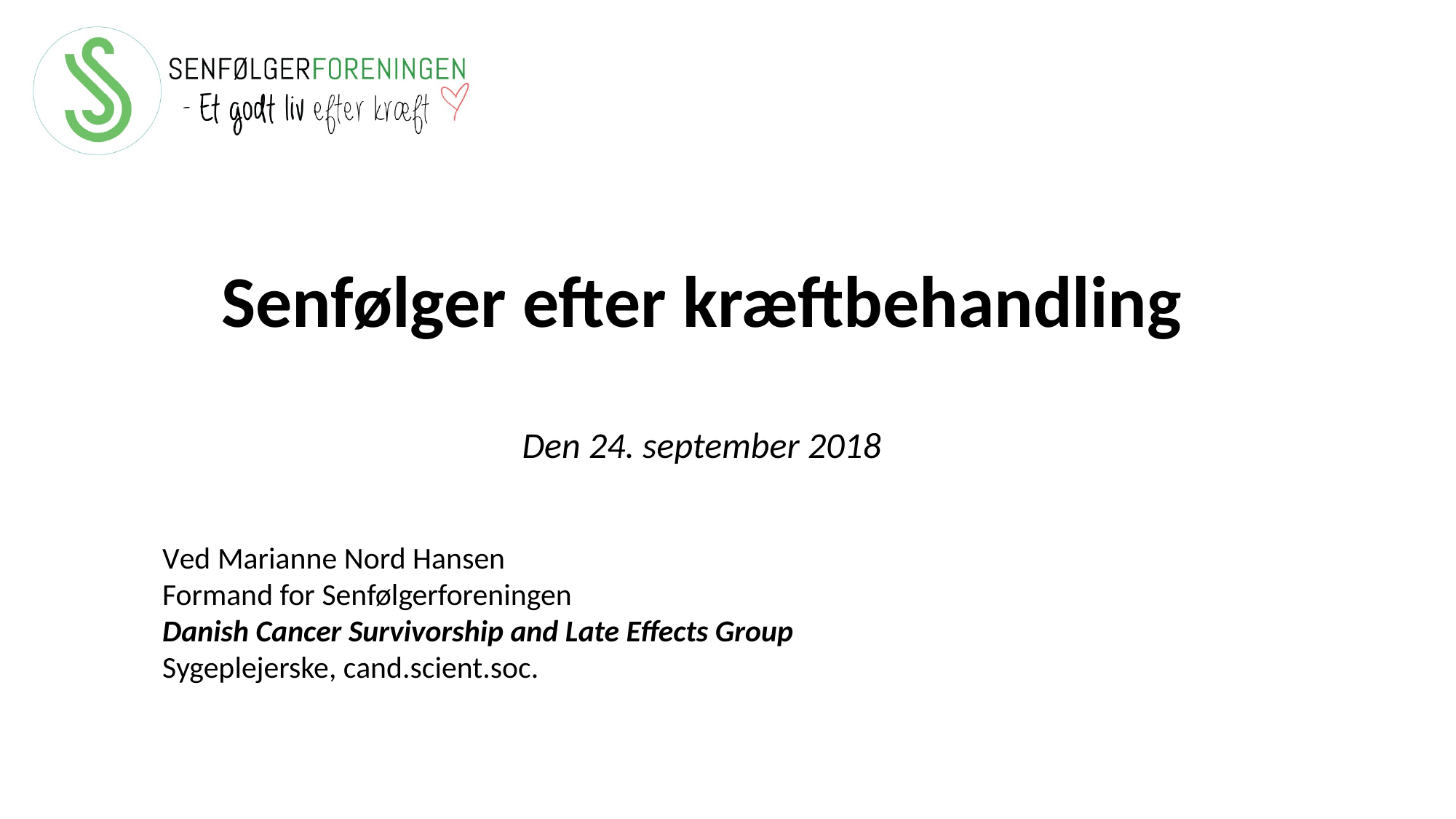

#
Senfølger efter kræftbehandling

Den 24. september 2018

Ved Marianne Nord Hansen
Formand for Senfølgerforeningen
Danish Cancer Survivorship and Late Effects Group
Sygeplejerske, cand.scient.soc.